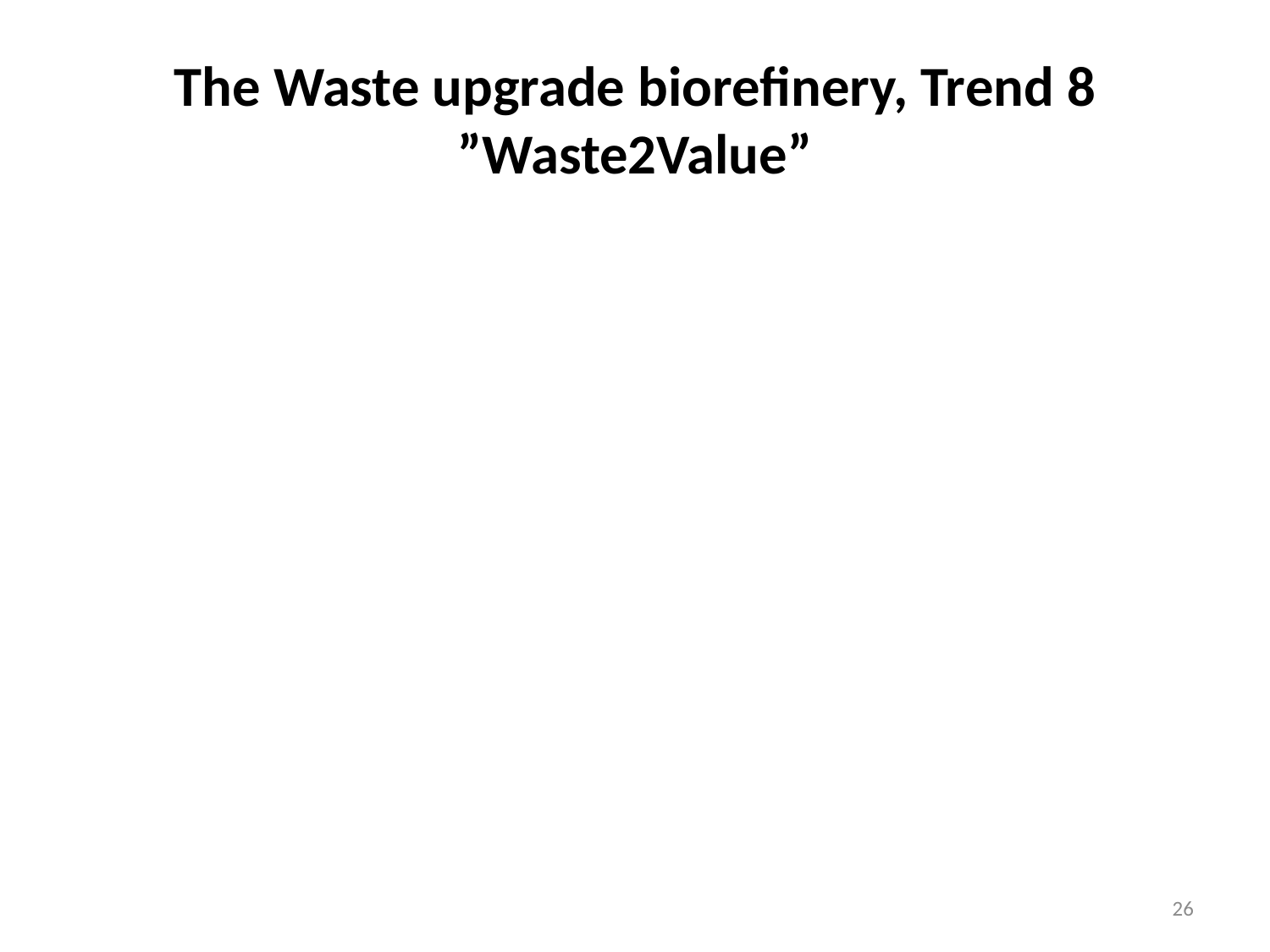

# The Waste upgrade biorefinery, Trend 8 ”Waste2Value”

26